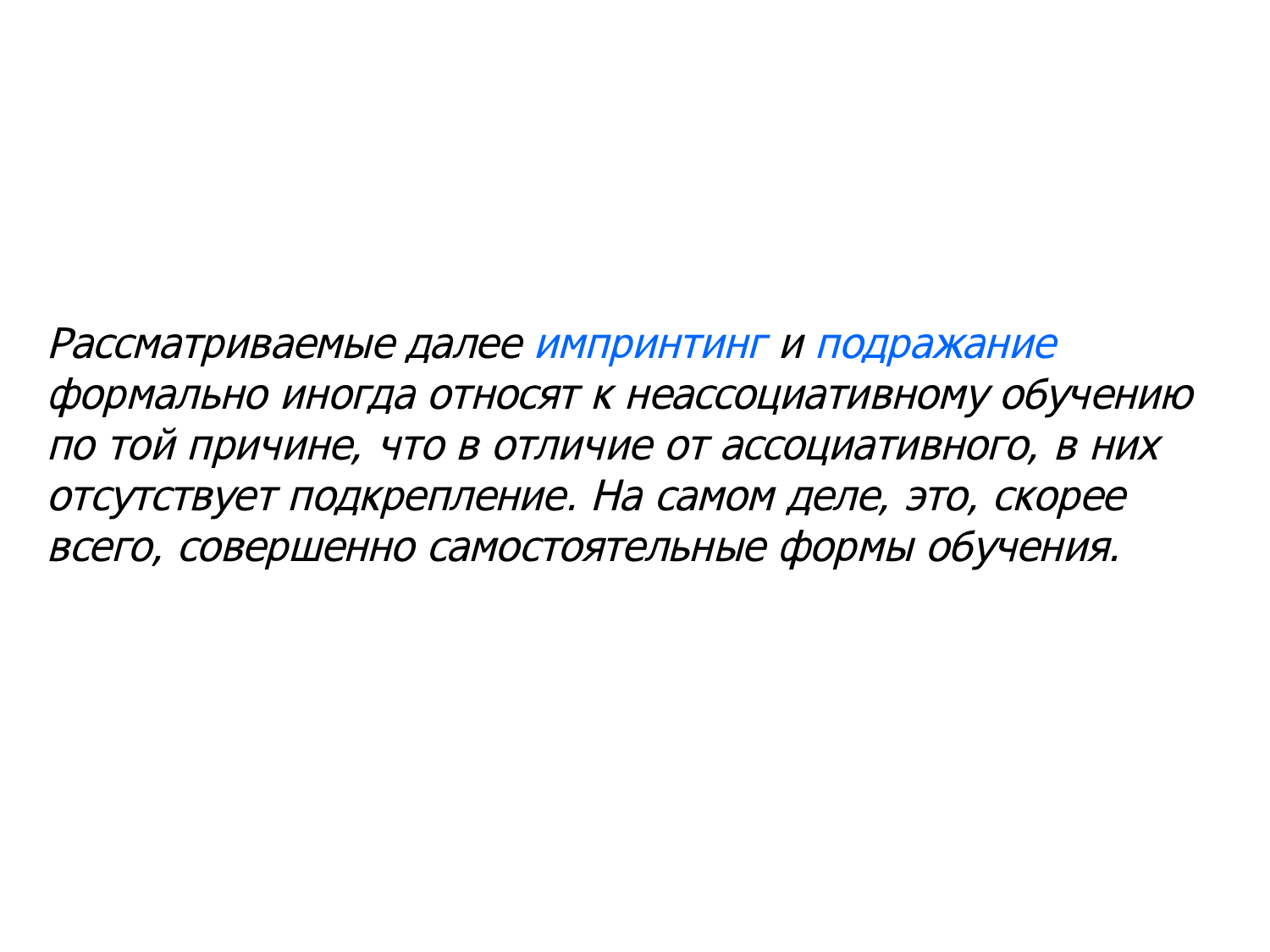

Рассматриваемые далее импринтинг и подражание формально иногда относят к неассоциативному обучению по той причине, что в отличие от ассоциативного, в них отсутствует подкрепление. На самом деле, это, скорее всего, совершенно самостоятельные формы обучения.